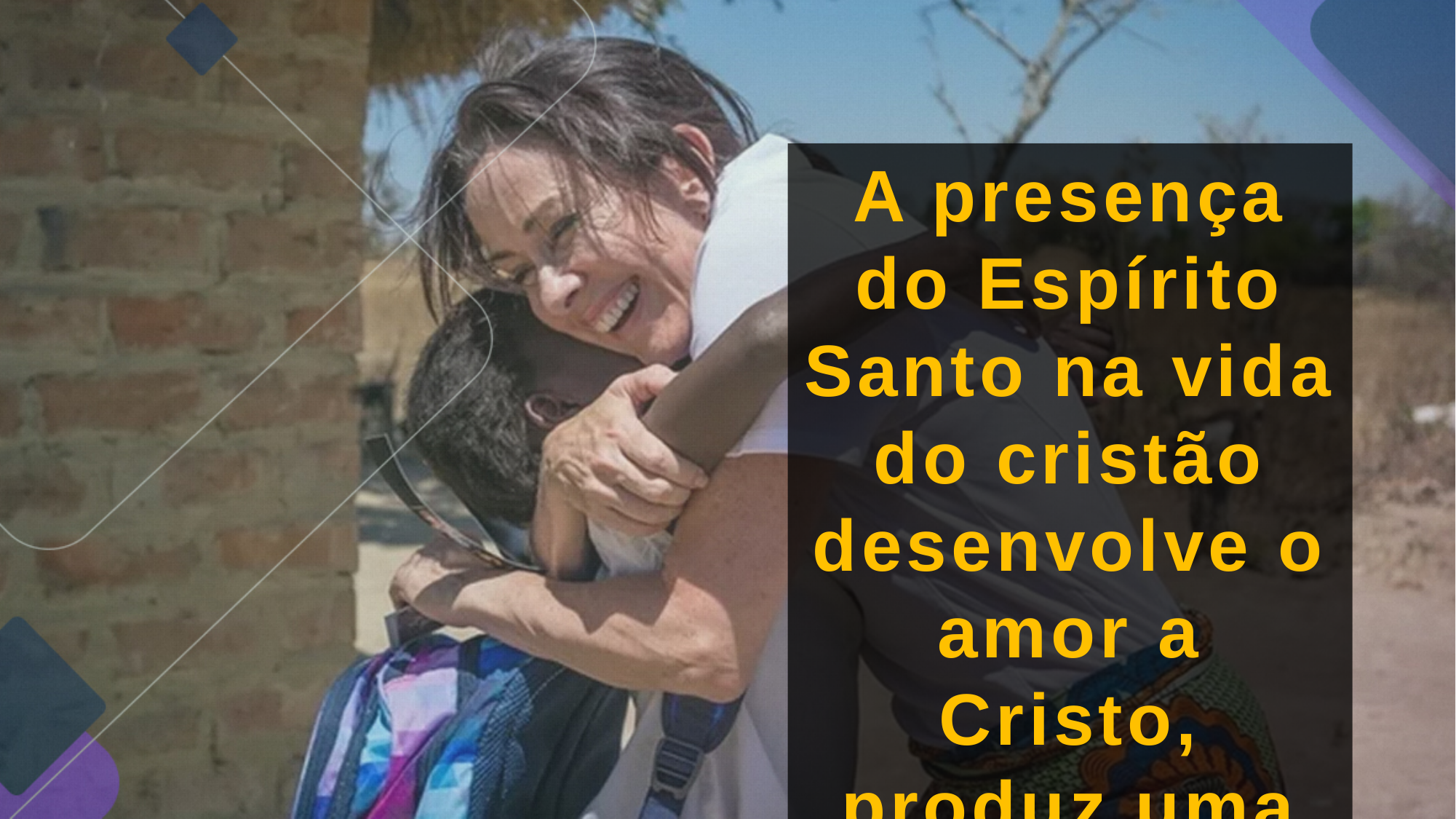

A presença do Espírito Santo na vida do cristão desenvolve o amor a Cristo, produz uma vida de serviço e conformidade com os Seus mandamentos.